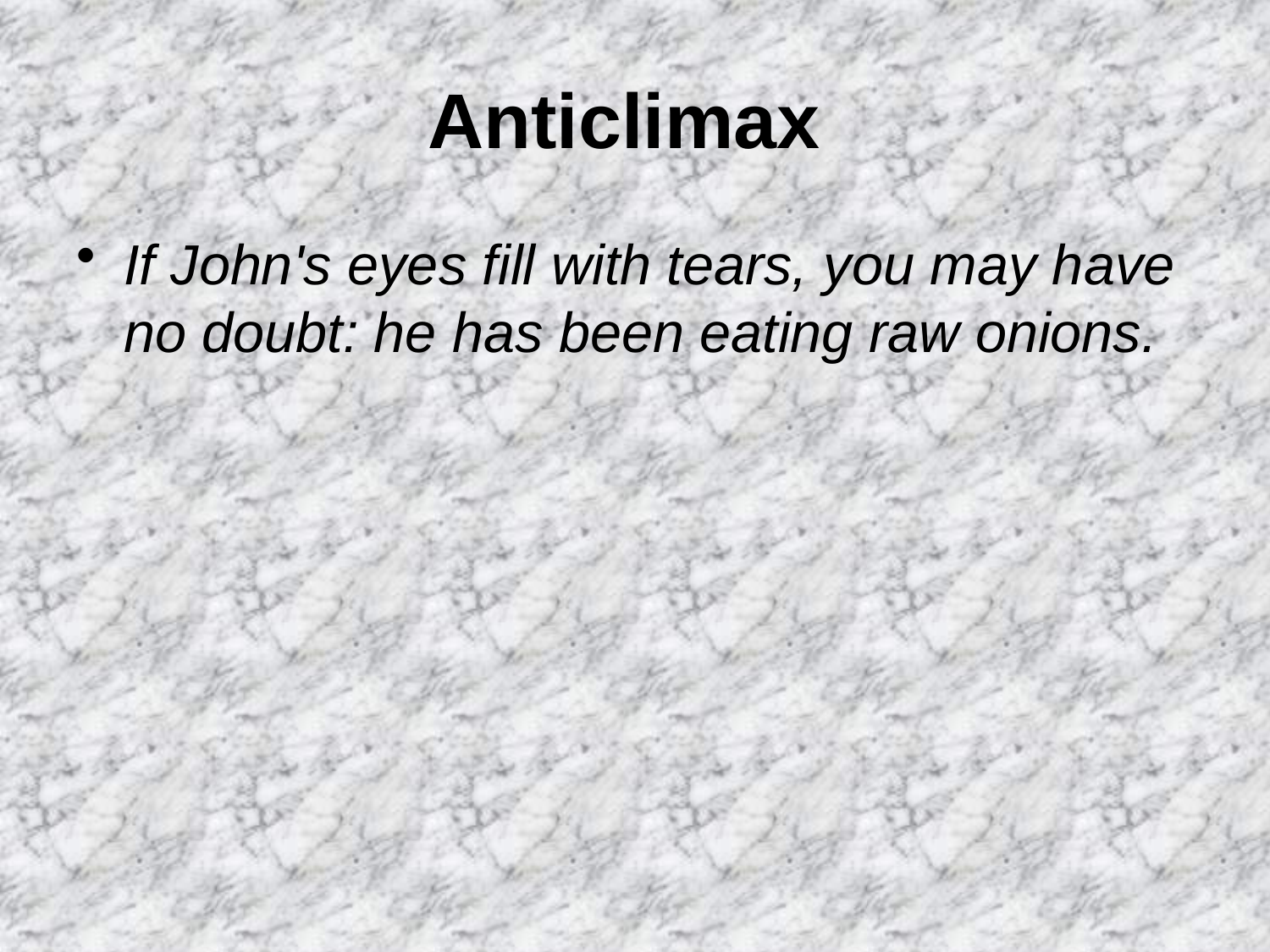

# Anticlimax
If John's eyes fill with tears, you may have no doubt: he has been eating raw onions.